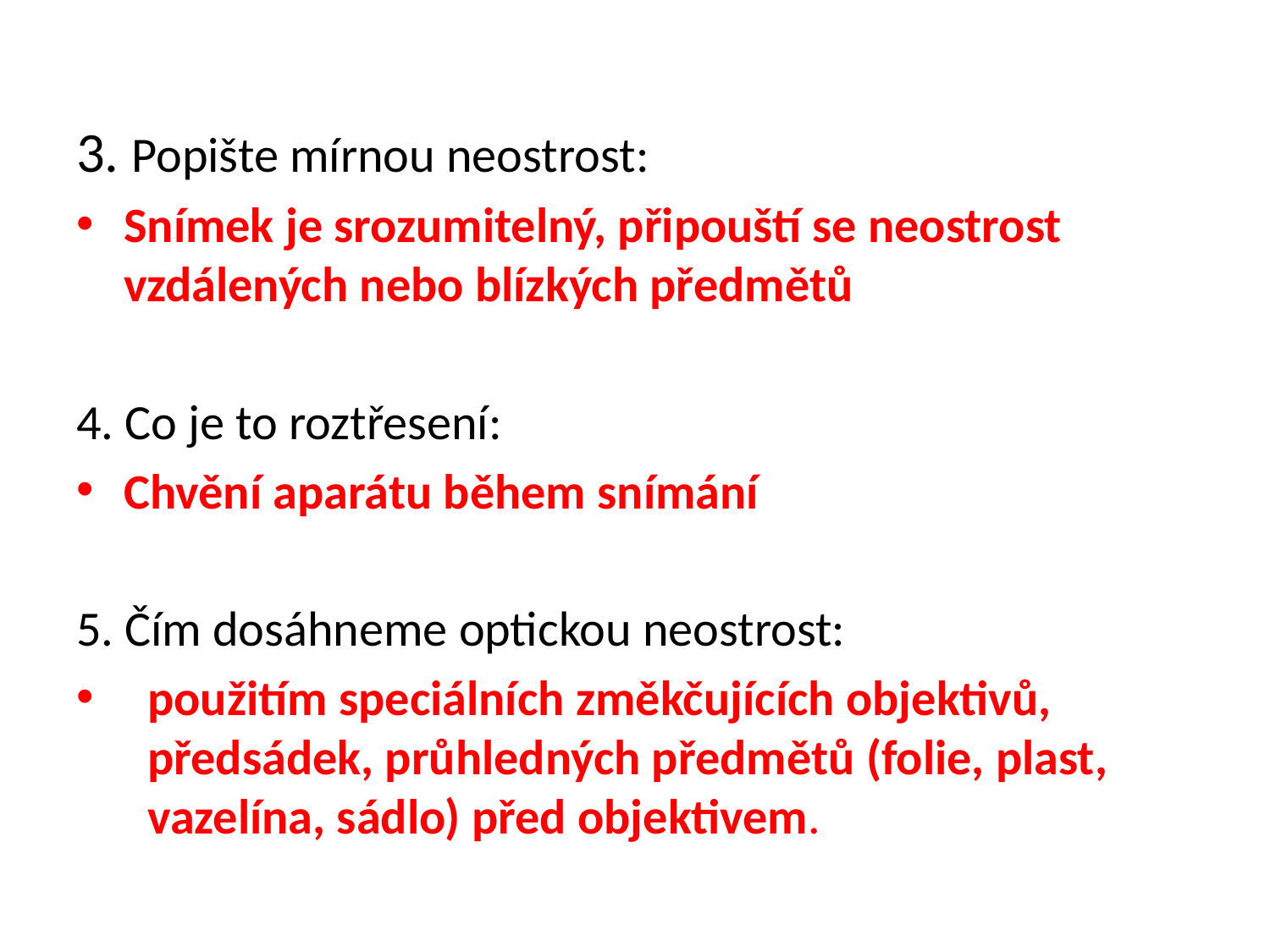

3. Popište mírnou neostrost:
Snímek je srozumitelný, připouští se neostrost vzdálených nebo blízkých předmětů

4. Co je to roztřesení:
Chvění aparátu během snímání

5. Čím dosáhneme optickou neostrost:
použitím speciálních změkčujících objektivů, předsádek, průhledných předmětů (folie, plast, vazelína, sádlo) před objektivem.